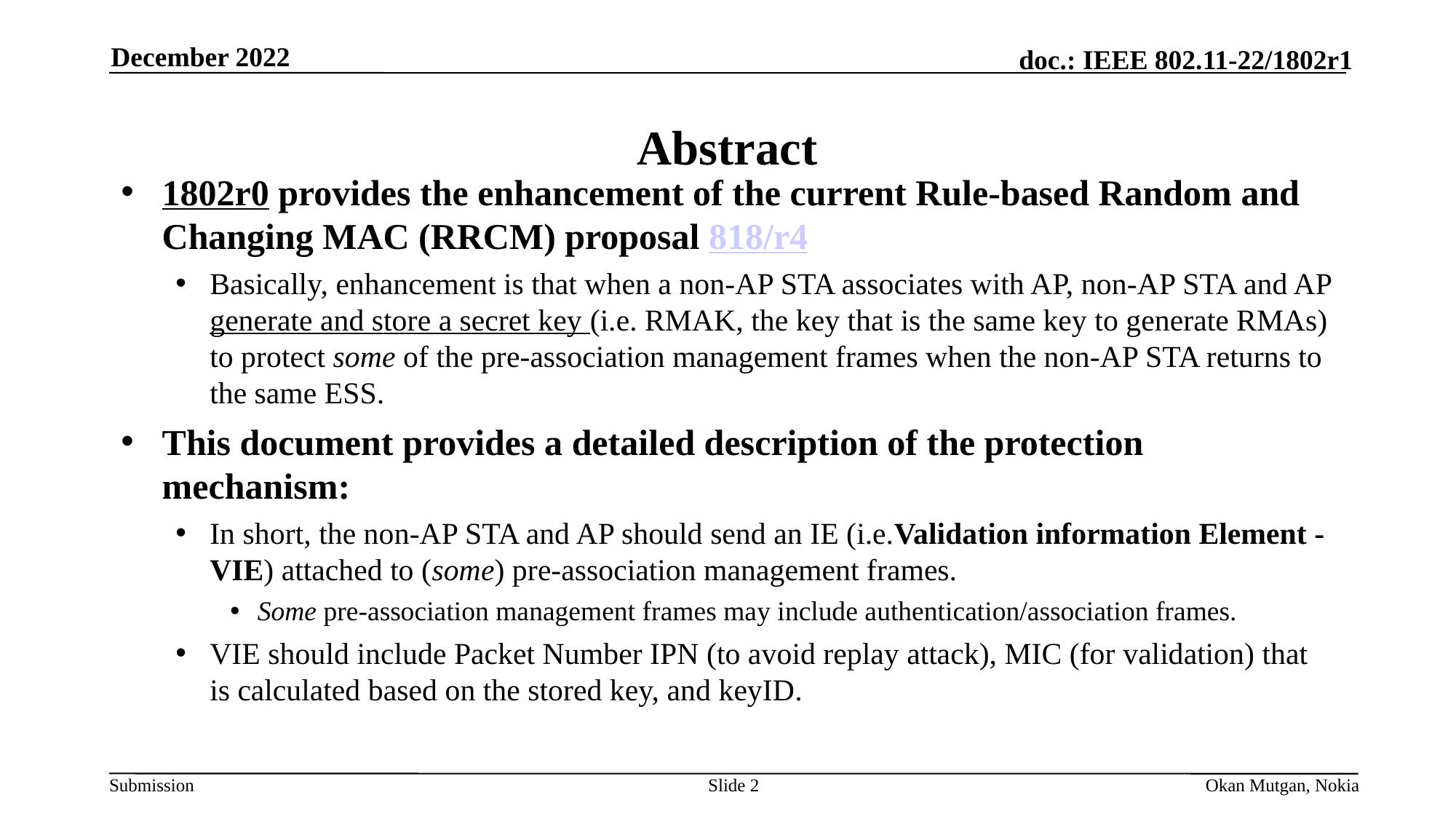

December 2022
# Abstract
1802r0 provides the enhancement of the current Rule-based Random and Changing MAC (RRCM) proposal 818/r4
Basically, enhancement is that when a non-AP STA associates with AP, non-AP STA and AP generate and store a secret key (i.e. RMAK, the key that is the same key to generate RMAs) to protect some of the pre-association management frames when the non-AP STA returns to the same ESS.
This document provides a detailed description of the protection mechanism:
In short, the non-AP STA and AP should send an IE (i.e.Validation information Element - VIE) attached to (some) pre-association management frames.
Some pre-association management frames may include authentication/association frames.
VIE should include Packet Number IPN (to avoid replay attack), MIC (for validation) that is calculated based on the stored key, and keyID.

Slide 2
Okan Mutgan, Nokia